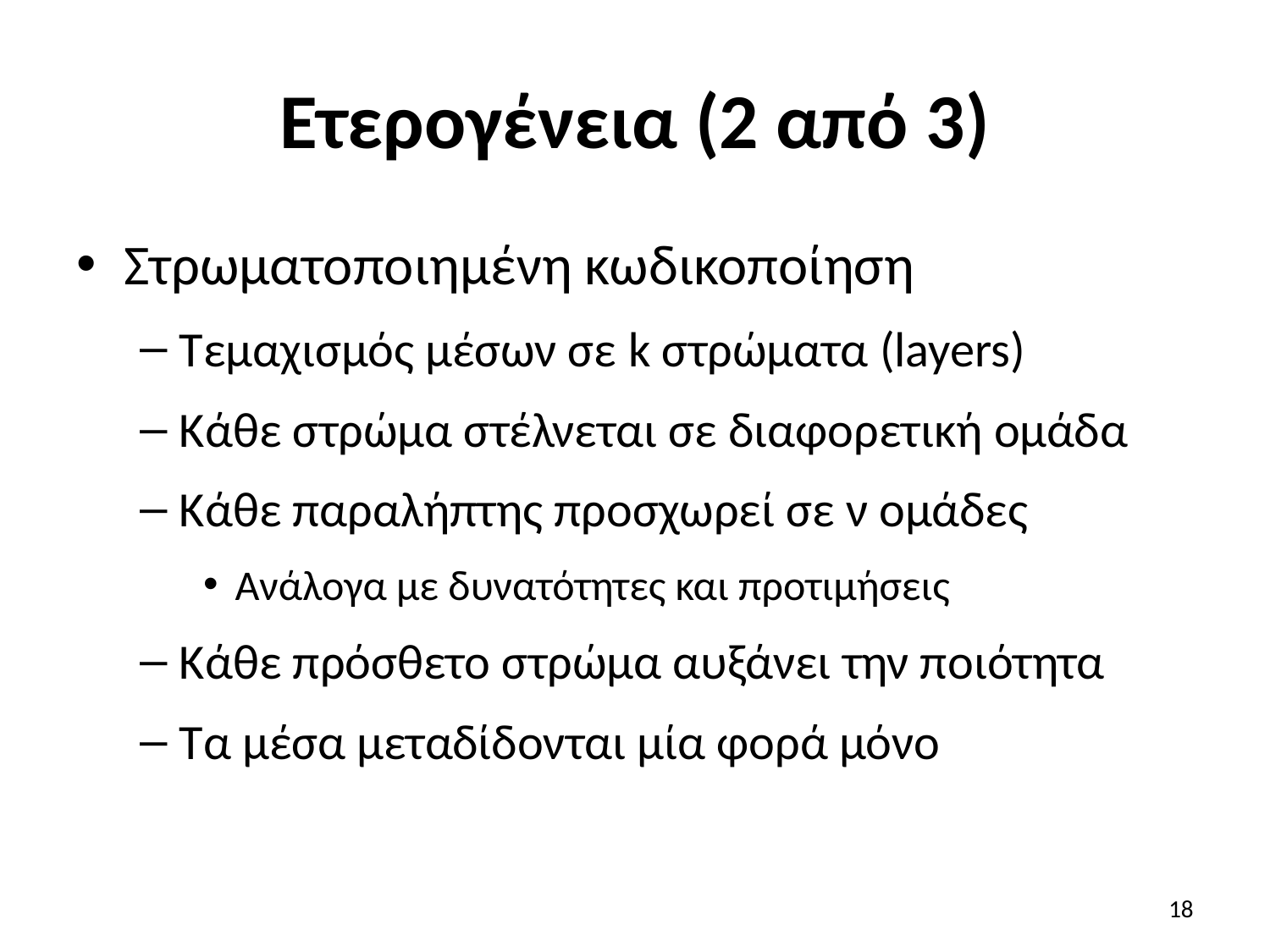

# Ετερογένεια (2 από 3)
Στρωματοποιημένη κωδικοποίηση
Τεμαχισμός μέσων σε k στρώματα (layers)
Κάθε στρώμα στέλνεται σε διαφορετική ομάδα
Κάθε παραλήπτης προσχωρεί σε ν ομάδες
Ανάλογα με δυνατότητες και προτιμήσεις
Κάθε πρόσθετο στρώμα αυξάνει την ποιότητα
Τα μέσα μεταδίδονται μία φορά μόνο

18